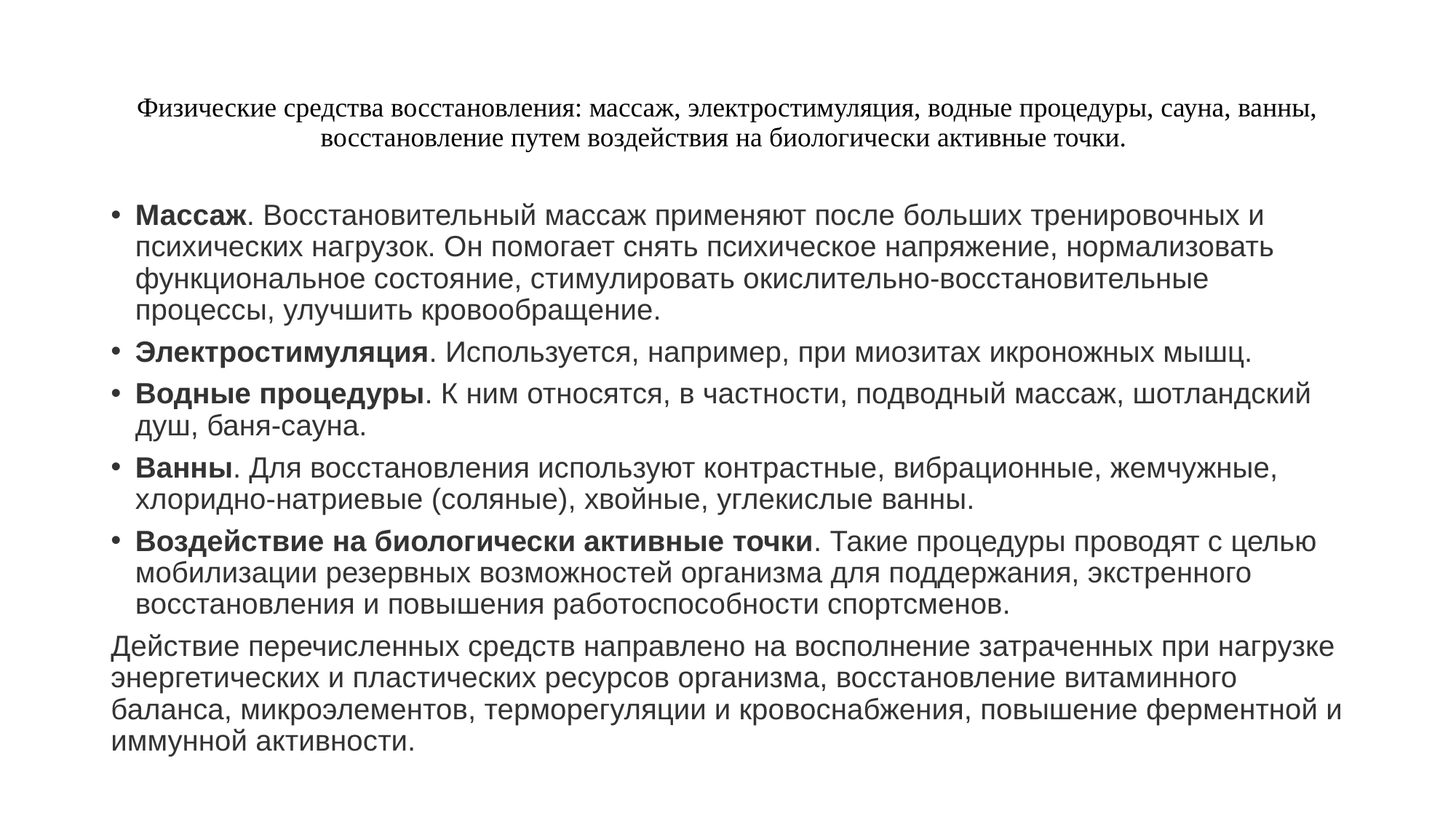

# Физические средства восстановления: массаж, электростимуляция, водные процедуры, сауна, ванны, восстановление путем воздействия на биологически активные точки.
Массаж. Восстановительный массаж применяют после больших тренировочных и психических нагрузок. Он помогает снять психическое напряжение, нормализовать функциональное состояние, стимулировать окислительно-восстановительные процессы, улучшить кровообращение.
Электростимуляция. Используется, например, при миозитах икроножных мышц.
Водные процедуры. К ним относятся, в частности, подводный массаж, шотландский душ, баня-сауна.
Ванны. Для восстановления используют контрастные, вибрационные, жемчужные, хлоридно-натриевые (соляные), хвойные, углекислые ванны.
Воздействие на биологически активные точки. Такие процедуры проводят с целью мобилизации резервных возможностей организма для поддержания, экстренного восстановления и повышения работоспособности спортсменов.
Действие перечисленных средств направлено на восполнение затраченных при нагрузке энергетических и пластических ресурсов организма, восстановление витаминного баланса, микроэлементов, терморегуляции и кровоснабжения, повышение ферментной и иммунной активности.